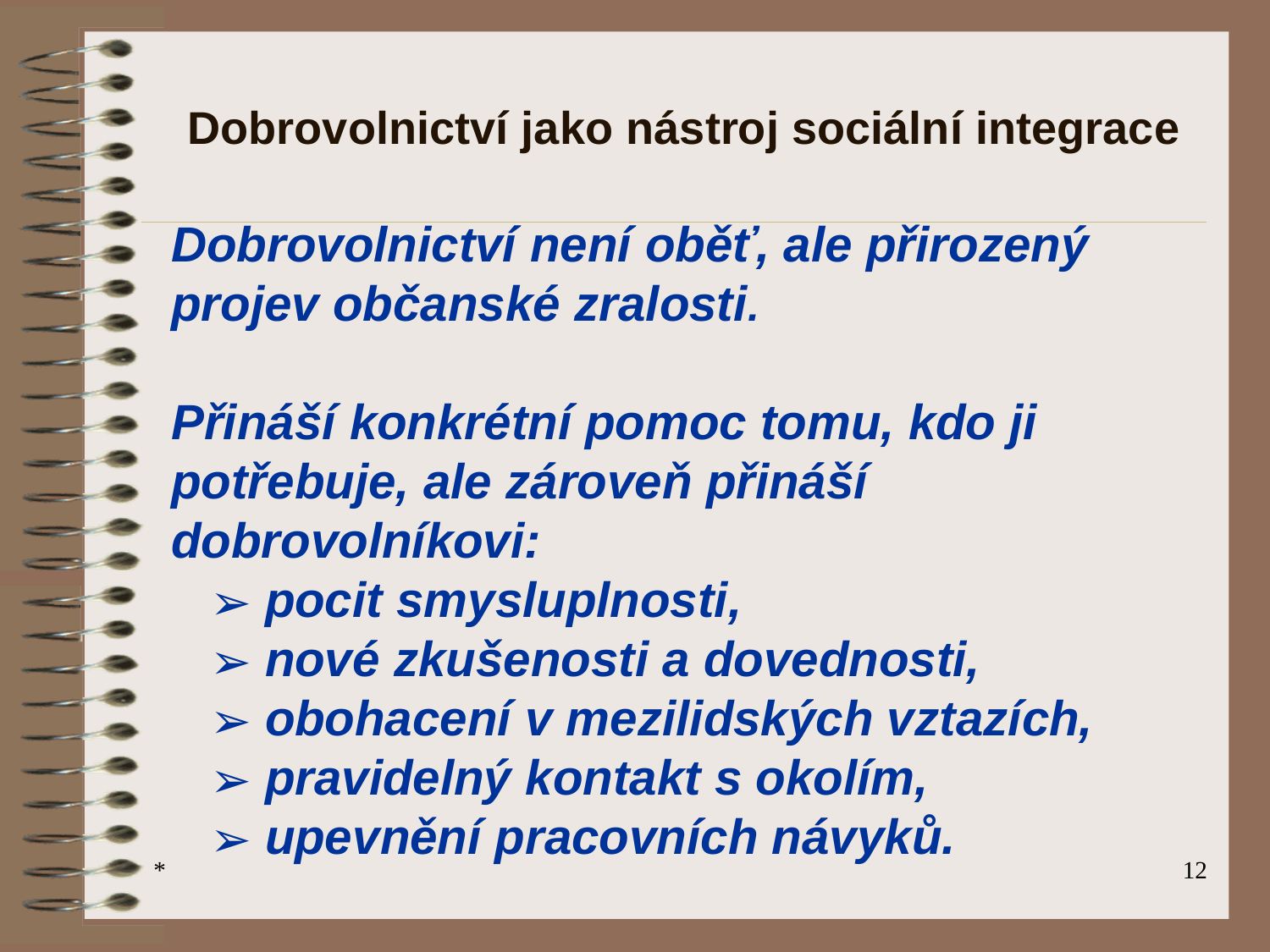

# Dobrovolnictví jako nástroj sociální integrace
Dobrovolnictví není oběť, ale přirozený projev občanské zralosti.

Přináší konkrétní pomoc tomu, kdo ji potřebuje, ale zároveň přináší dobrovolníkovi:
 pocit smysluplnosti,
 nové zkušenosti a dovednosti,
 obohacení v mezilidských vztazích,
 pravidelný kontakt s okolím,
 upevnění pracovních návyků.

*
12